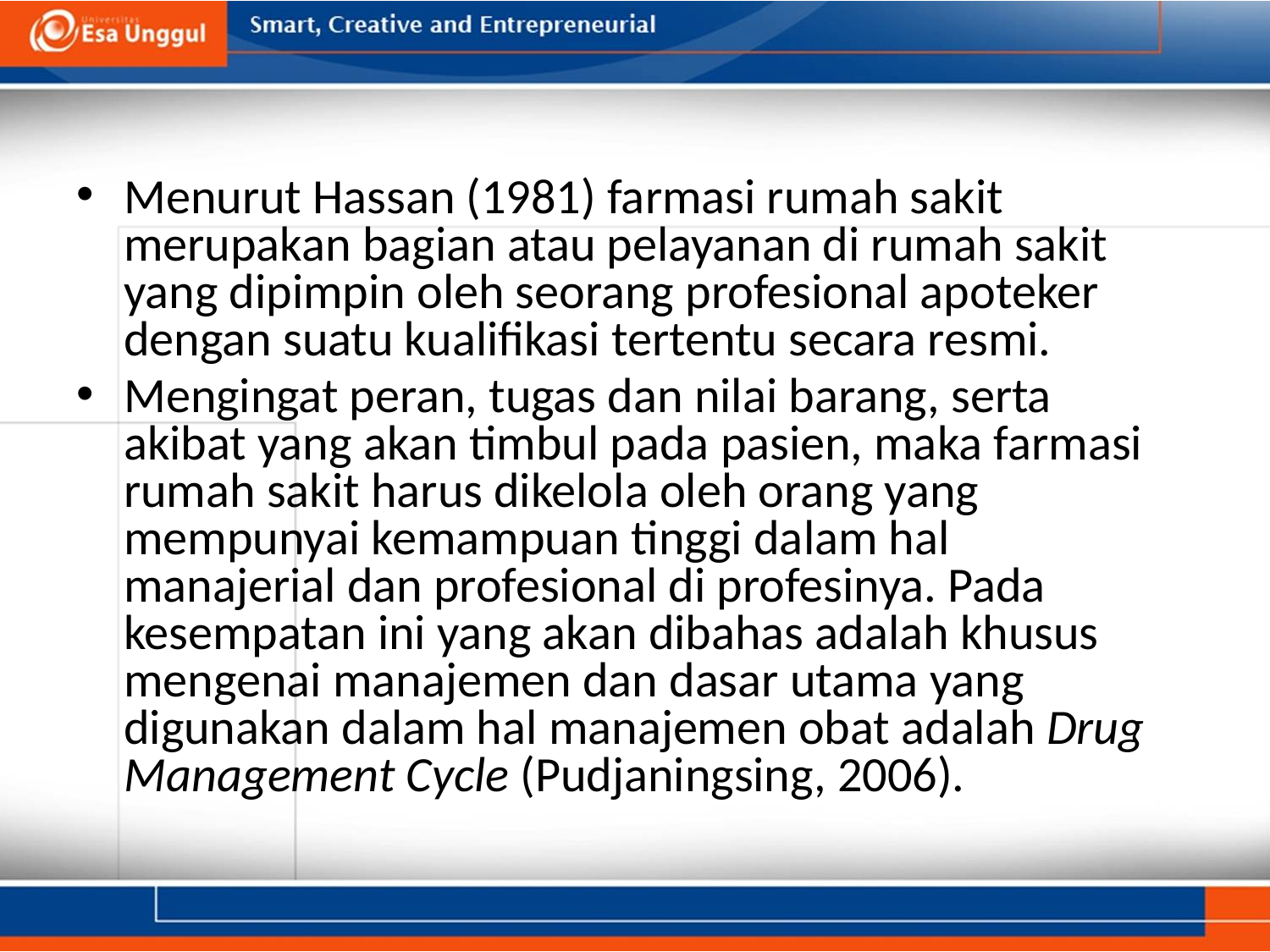

#
Menurut Hassan (1981) farmasi rumah sakit merupakan bagian atau pelayanan di rumah sakit yang dipimpin oleh seorang profesional apoteker dengan suatu kualifikasi tertentu secara resmi.
Mengingat peran, tugas dan nilai barang, serta akibat yang akan timbul pada pasien, maka farmasi rumah sakit harus dikelola oleh orang yang mempunyai kemampuan tinggi dalam hal manajerial dan profesional di profesinya. Pada kesempatan ini yang akan dibahas adalah khusus mengenai manajemen dan dasar utama yang digunakan dalam hal manajemen obat adalah Drug Management Cycle (Pudjaningsing, 2006).